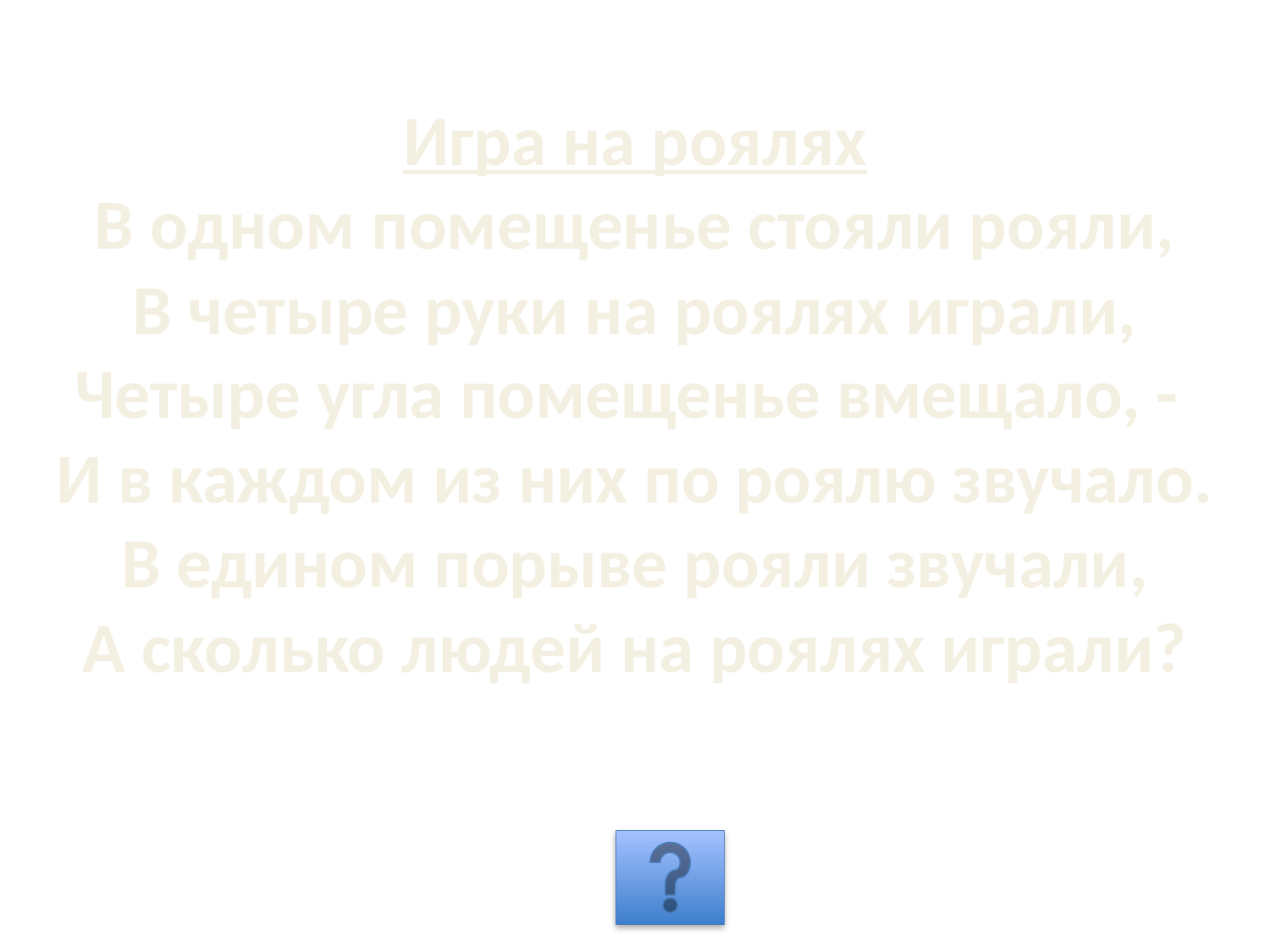

Игра на роялях
В одном помещенье стояли рояли,
В четыре руки на роялях играли,
Четыре угла помещенье вмещало, -
И в каждом из них по роялю звучало.
В едином порыве рояли звучали,
А сколько людей на роялях играли?